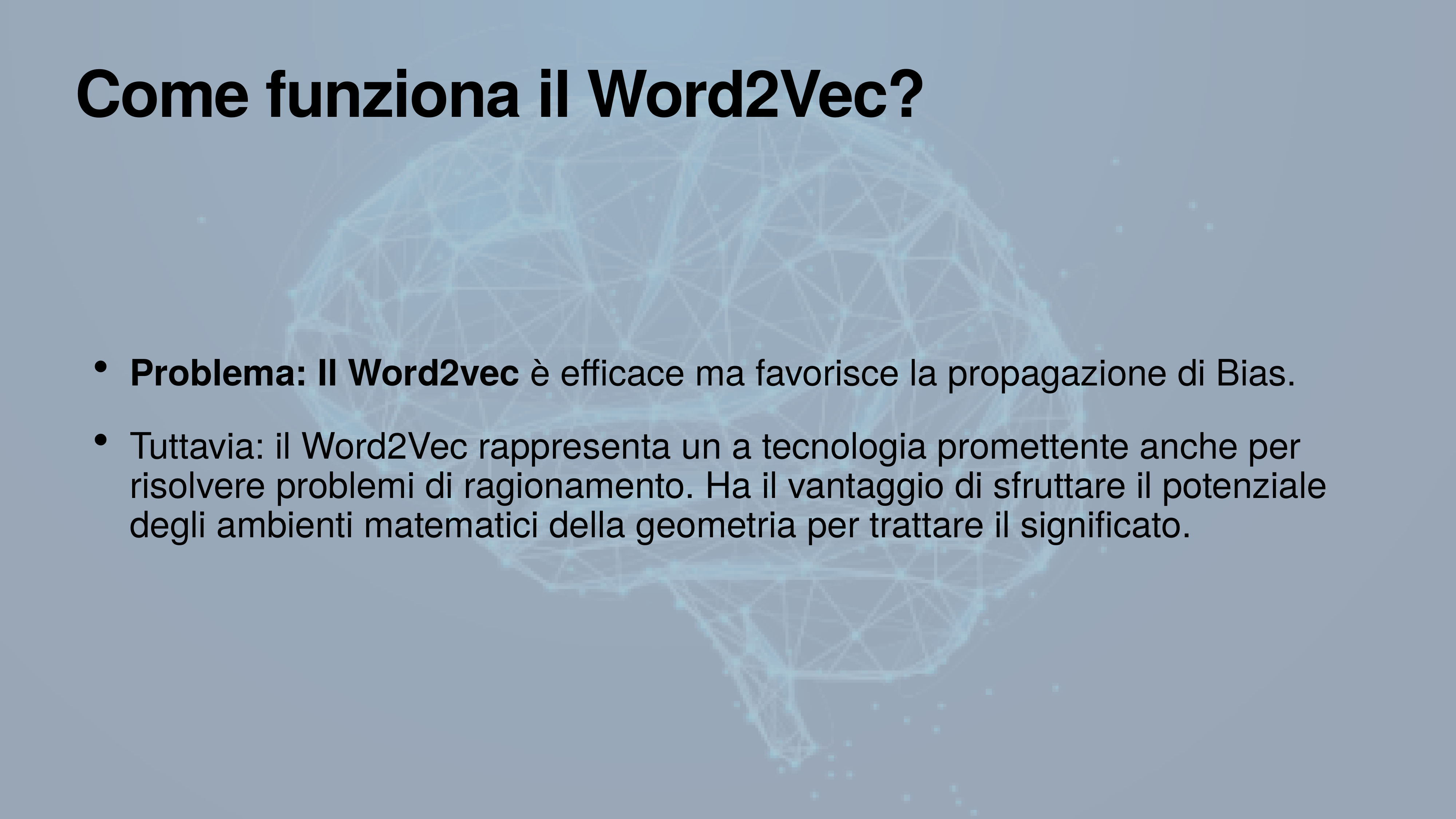

# Come funziona il Word2Vec?
Problema: Il Word2vec è efficace ma favorisce la propagazione di Bias.
Tuttavia: il Word2Vec rappresenta un a tecnologia promettente anche per risolvere problemi di ragionamento. Ha il vantaggio di sfruttare il potenziale degli ambienti matematici della geometria per trattare il significato.